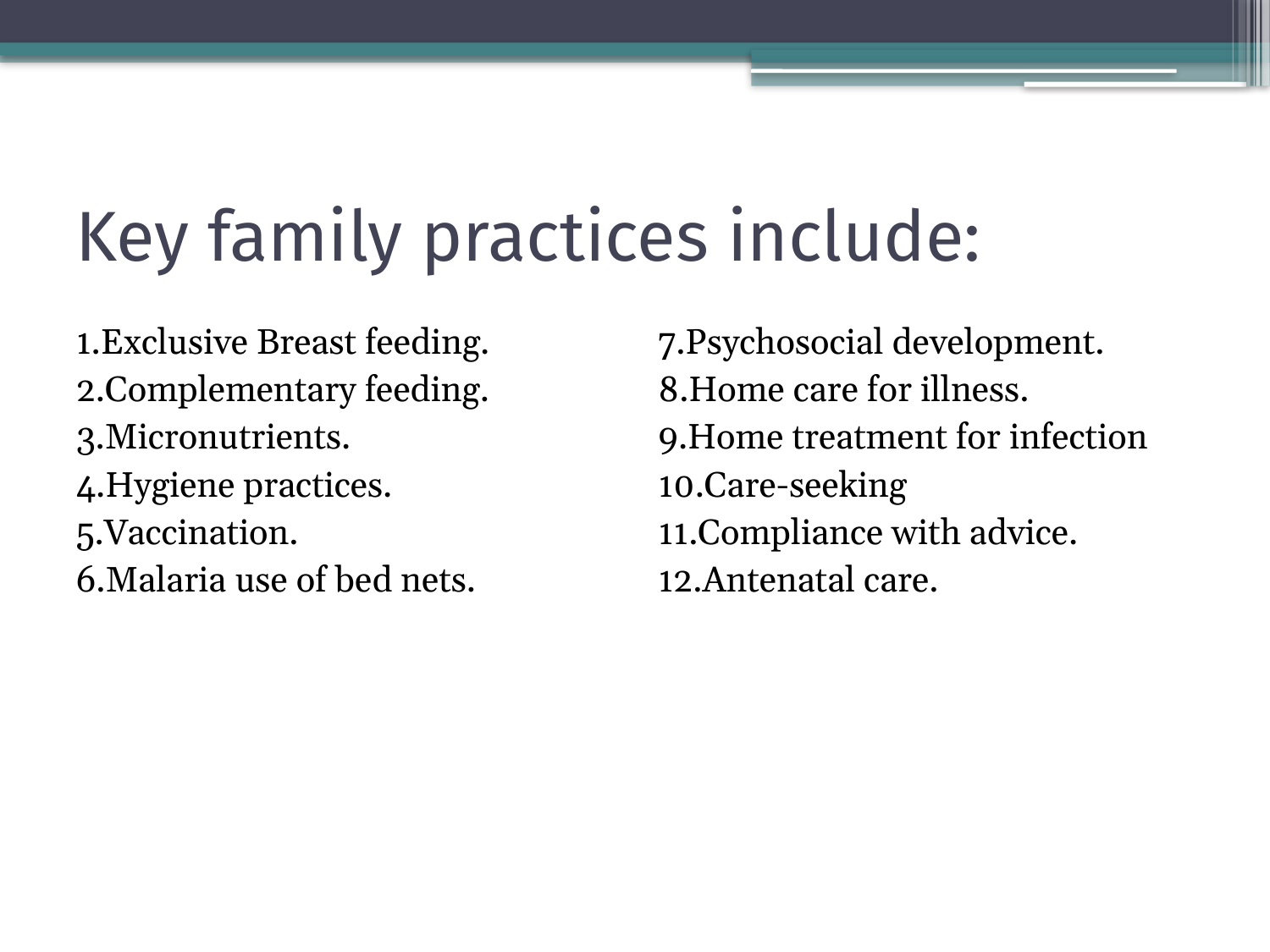

# Key family practices include:
1.Exclusive Breast feeding.
2.Complementary feeding.
3.Micronutrients.
4.Hygiene practices.
5.Vaccination.
6.Malaria use of bed nets.

7.Psychosocial development.
8.Home care for illness.
9.Home treatment for infection
10.Care-seeking
11.Compliance with advice.
12.Antenatal care.